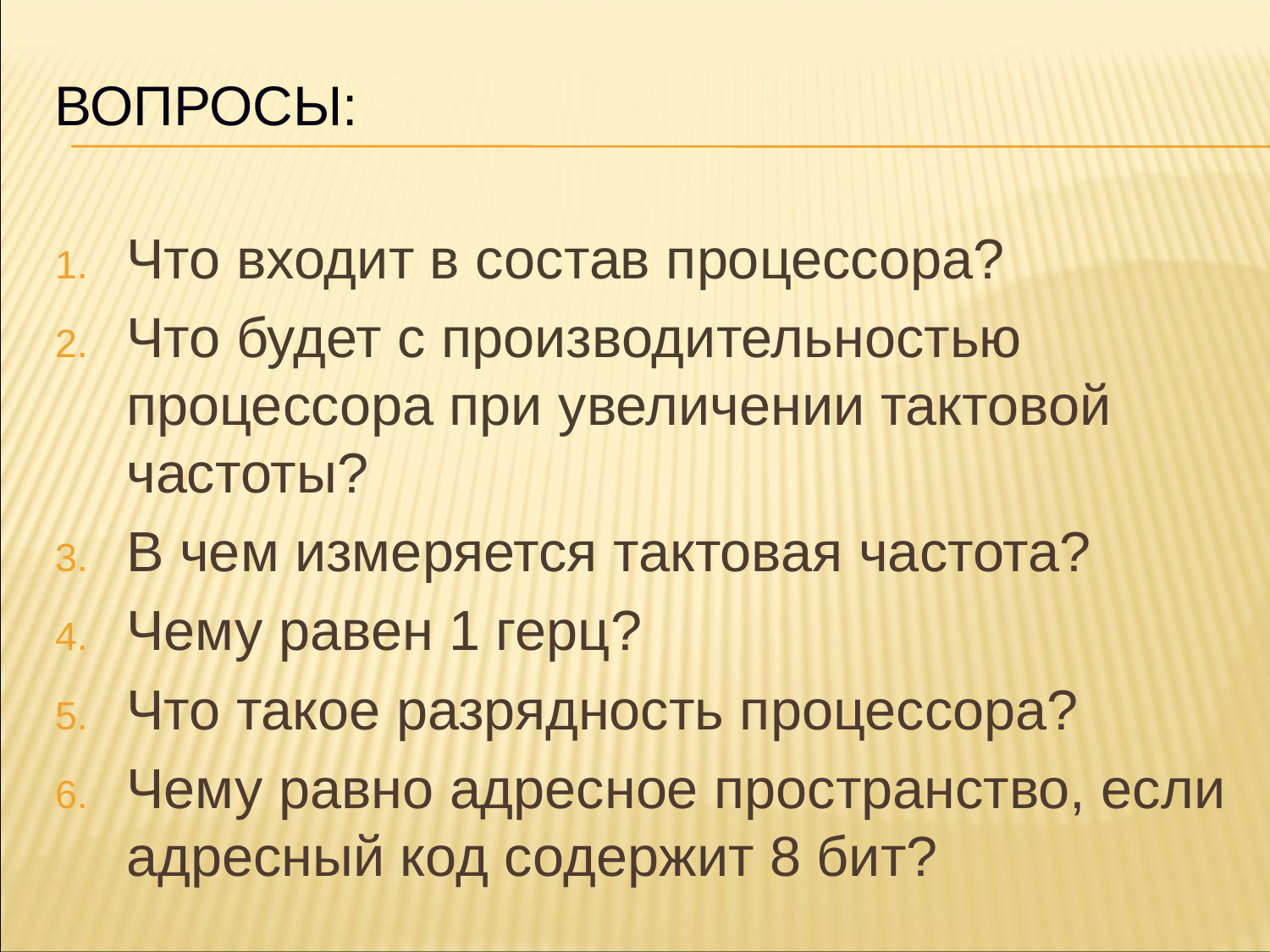

# Вопросы:
Что входит в состав процессора?
Что будет с производительностью процессора при увеличении тактовой частоты?
В чем измеряется тактовая частота?
Чему равен 1 герц?
Что такое разрядность процессора?
Чему равно адресное пространство, если адресный код содержит 8 бит?